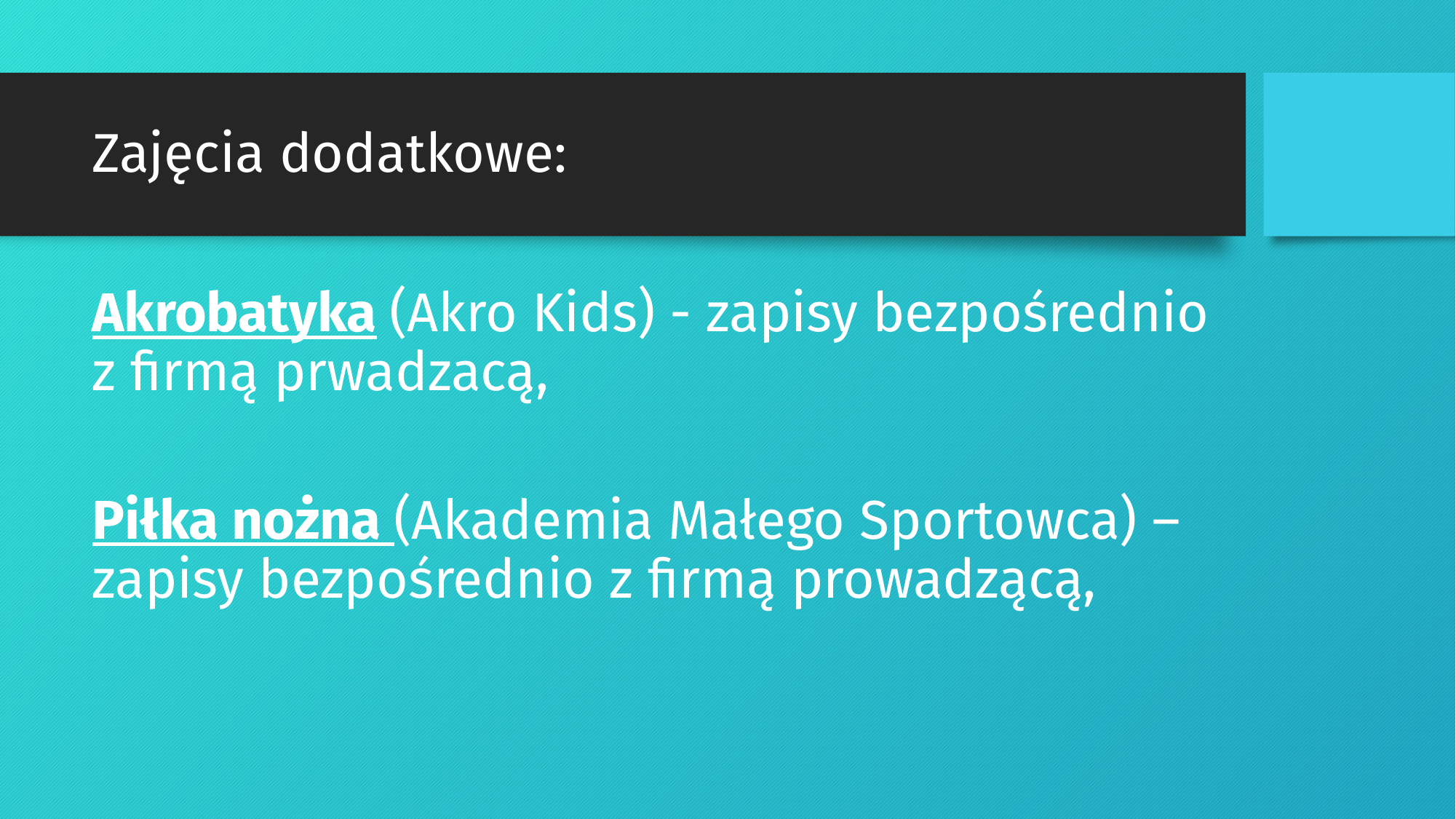

# Zajęcia dodatkowe:
Akrobatyka (Akro Kids) - zapisy bezpośrednio z firmą prwadzacą,

Piłka nożna (Akademia Małego Sportowca) – zapisy bezpośrednio z firmą prowadzącą,